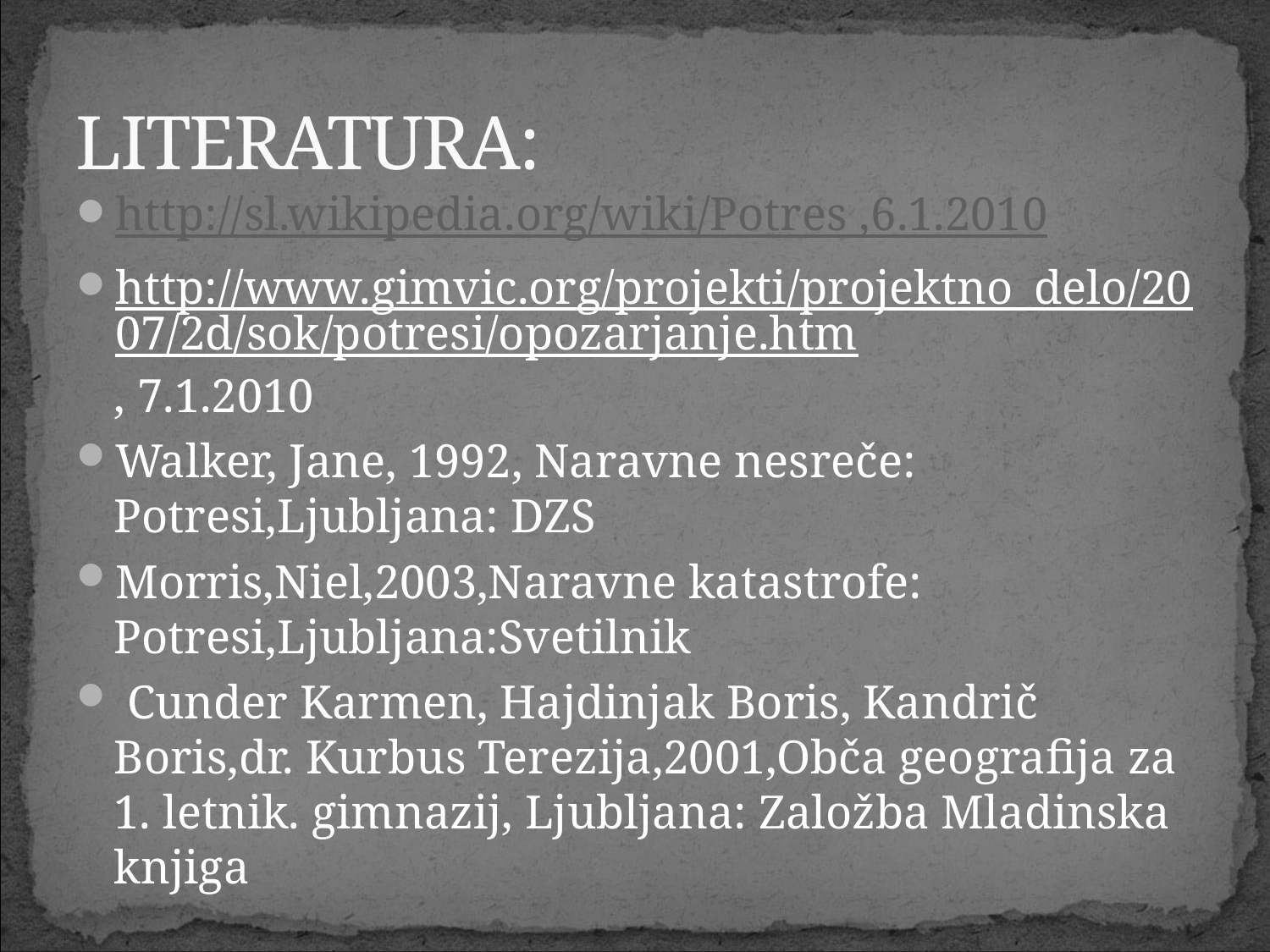

# LITERATURA:
http://sl.wikipedia.org/wiki/Potres ,6.1.2010
http://www.gimvic.org/projekti/projektno_delo/2007/2d/sok/potresi/opozarjanje.htm, 7.1.2010
Walker, Jane, 1992, Naravne nesreče: Potresi,Ljubljana: DZS
Morris,Niel,2003,Naravne katastrofe: Potresi,Ljubljana:Svetilnik
 Cunder Karmen, Hajdinjak Boris, Kandrič Boris,dr. Kurbus Terezija,2001,Obča geografija za 1. letnik. gimnazij, Ljubljana: Založba Mladinska knjiga